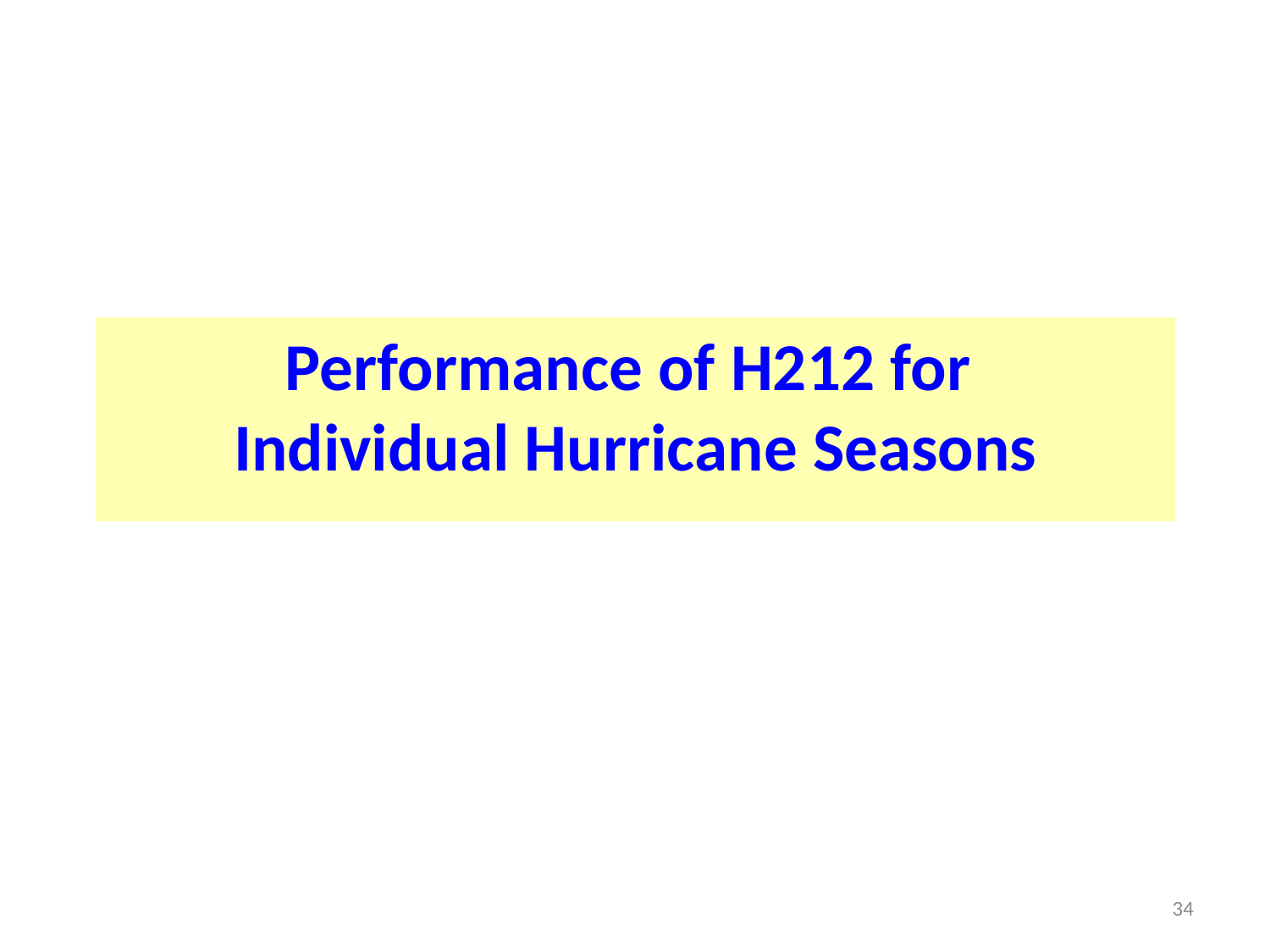

Performance of H212 for
Individual Hurricane Seasons
34